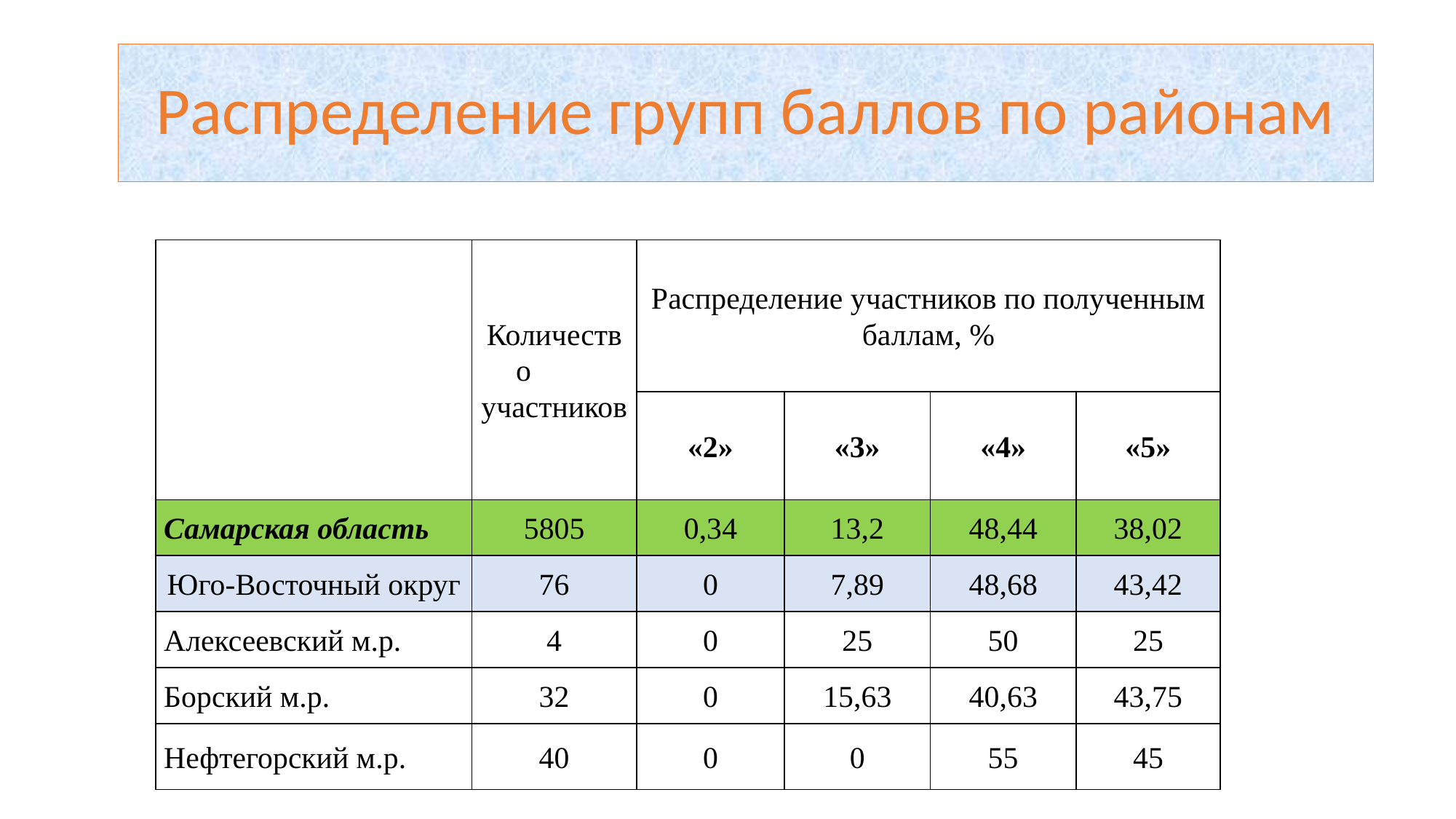

Распределение групп баллов по районам
|  | Количество участников | Распределение участников по полученным баллам, % |  |  |  |
| --- | --- | --- | --- | --- | --- |
|  |  | «2» | «3» | «4» | «5» |
| Самарская область | 5805 | 0,34 | 13,2 | 48,44 | 38,02 |
| Юго-Восточный округ | 76 | 0 | 7,89 | 48,68 | 43,42 |
| Алексеевский м.р. | 4 | 0 | 25 | 50 | 25 |
| Борский м.р. | 32 | 0 | 15,63 | 40,63 | 43,75 |
| Нефтегорский м.р. | 40 | 0 | 0 | 55 | 45 |